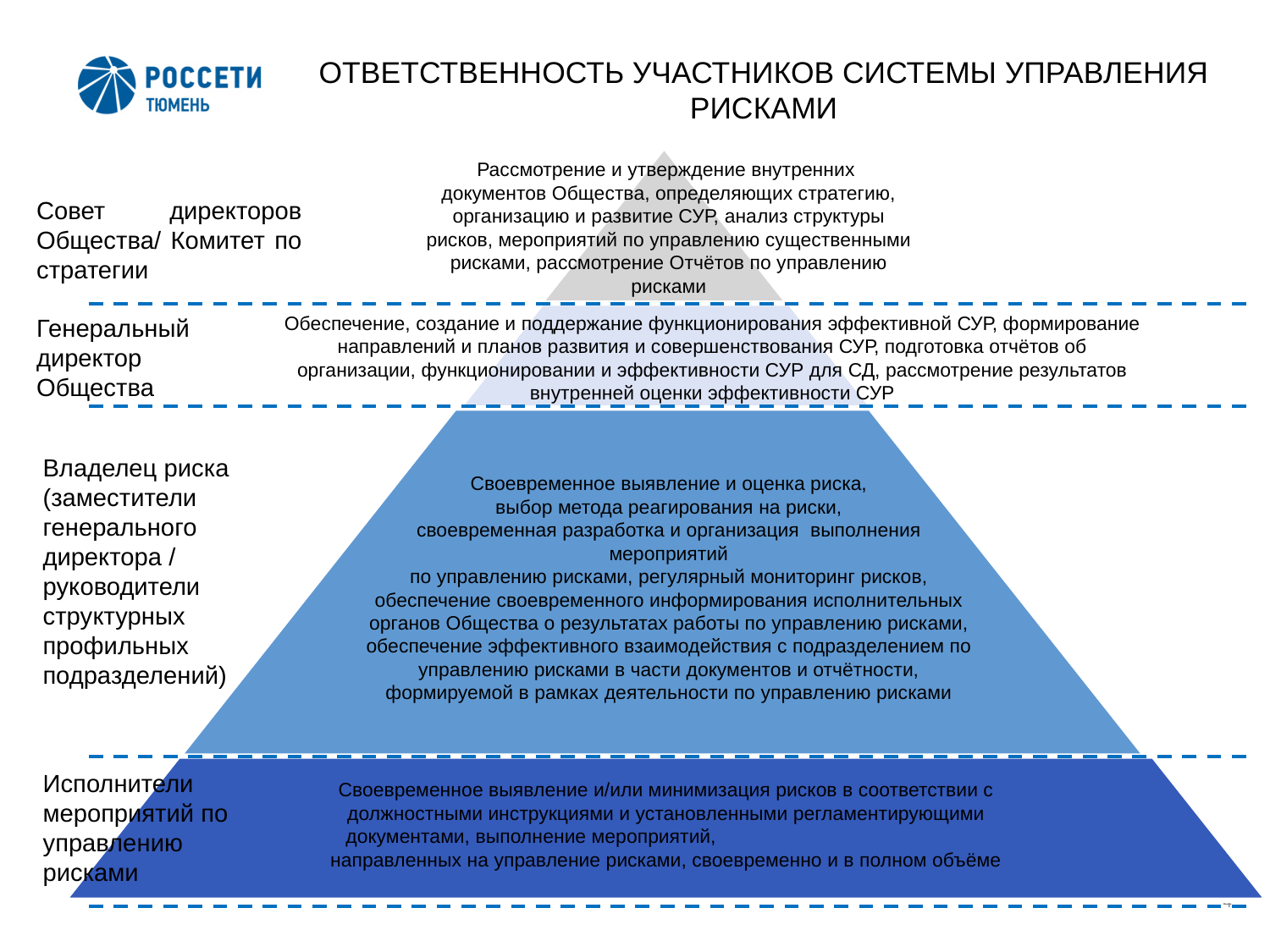

ОТВЕТСТВЕННОСТЬ УЧАСТНИКОВ СИСТЕМЫ УПРАВЛЕНИЯ РИСКАМИ

Рассмотрение и утверждение внутренних  документов Общества, определяющих стратегию, организацию и развитие СУР, анализ структуры рисков, мероприятий по управлению существенными рисками, рассмотрение Отчётов по управлению рисками
Совет директоров Общества/ Комитет по стратегии
Обеспечение, создание и поддержание функционирования эффективной СУР, формирование направлений и планов развития и совершенствования СУР, подготовка отчётов об организации, функционировании и эффективности СУР для СД, рассмотрение результатов внутренней оценки эффективности СУР
Генеральный директор  Общества
Владелец риска (заместители генерального директора / руководители структурных профильных подразделений)

Своевременное выявление и оценка риска,
выбор метода реагирования на риски,
своевременная разработка и организация  выполнения мероприятий
по управлению рисками, регулярный мониторинг рисков,
обеспечение своевременного информирования исполнительных органов Общества о результатах работы по управлению рисками,
обеспечение эффективного взаимодействия с подразделением по управлению рисками в части документов и отчётности, формируемой в рамках деятельности по управлению рисками
Исполнители мероприятий по управлению рисками
Своевременное выявление и/или минимизация рисков в соответствии с должностными инструкциями и установленными регламентирующими документами, выполнение мероприятий,                                                  направленных на управление рисками, своевременно и в полном объёме
4